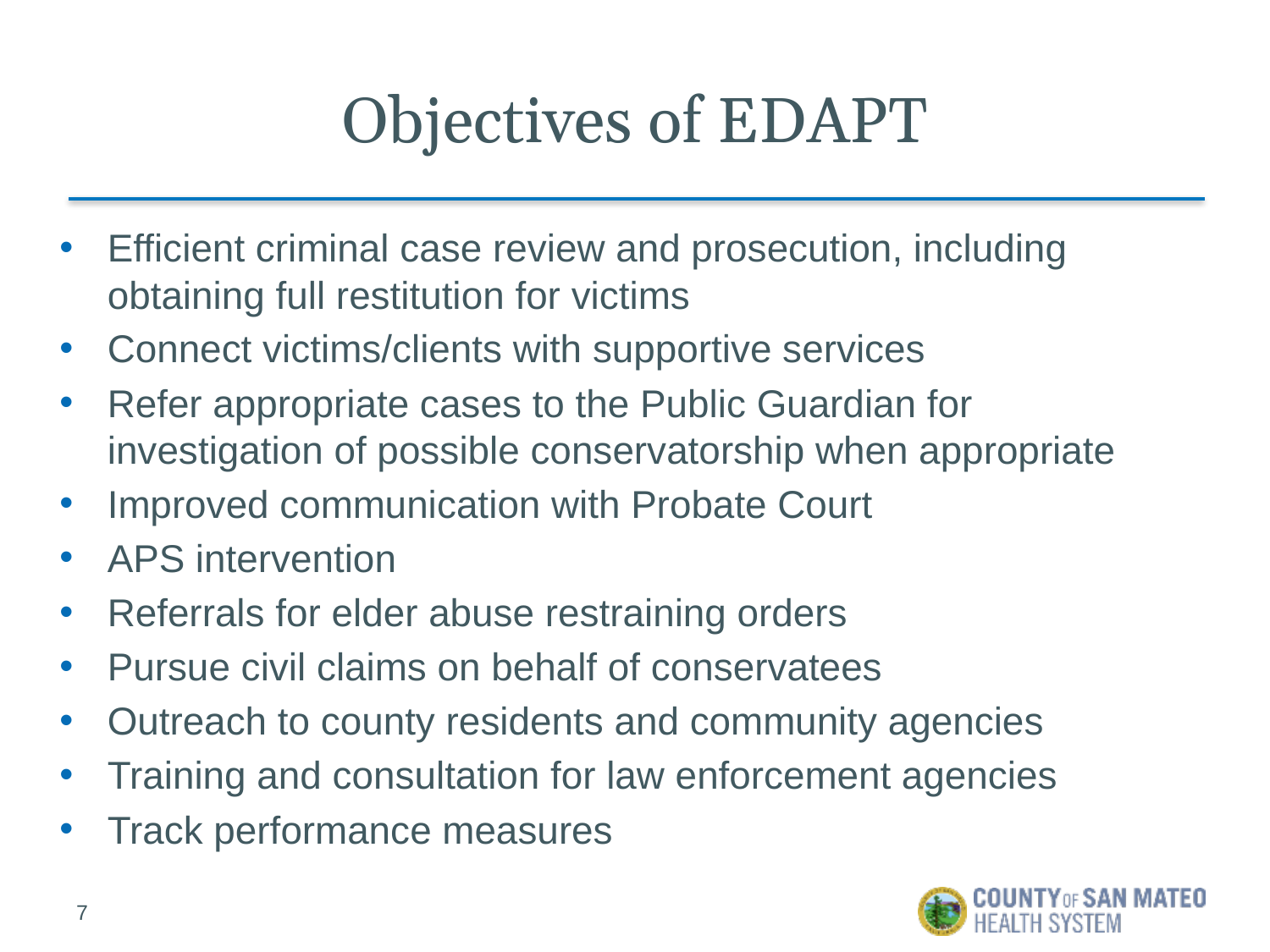

# Objectives of EDAPT
Efficient criminal case review and prosecution, including obtaining full restitution for victims
Connect victims/clients with supportive services
Refer appropriate cases to the Public Guardian for investigation of possible conservatorship when appropriate
Improved communication with Probate Court
APS intervention
Referrals for elder abuse restraining orders
Pursue civil claims on behalf of conservatees
Outreach to county residents and community agencies
Training and consultation for law enforcement agencies
Track performance measures

7